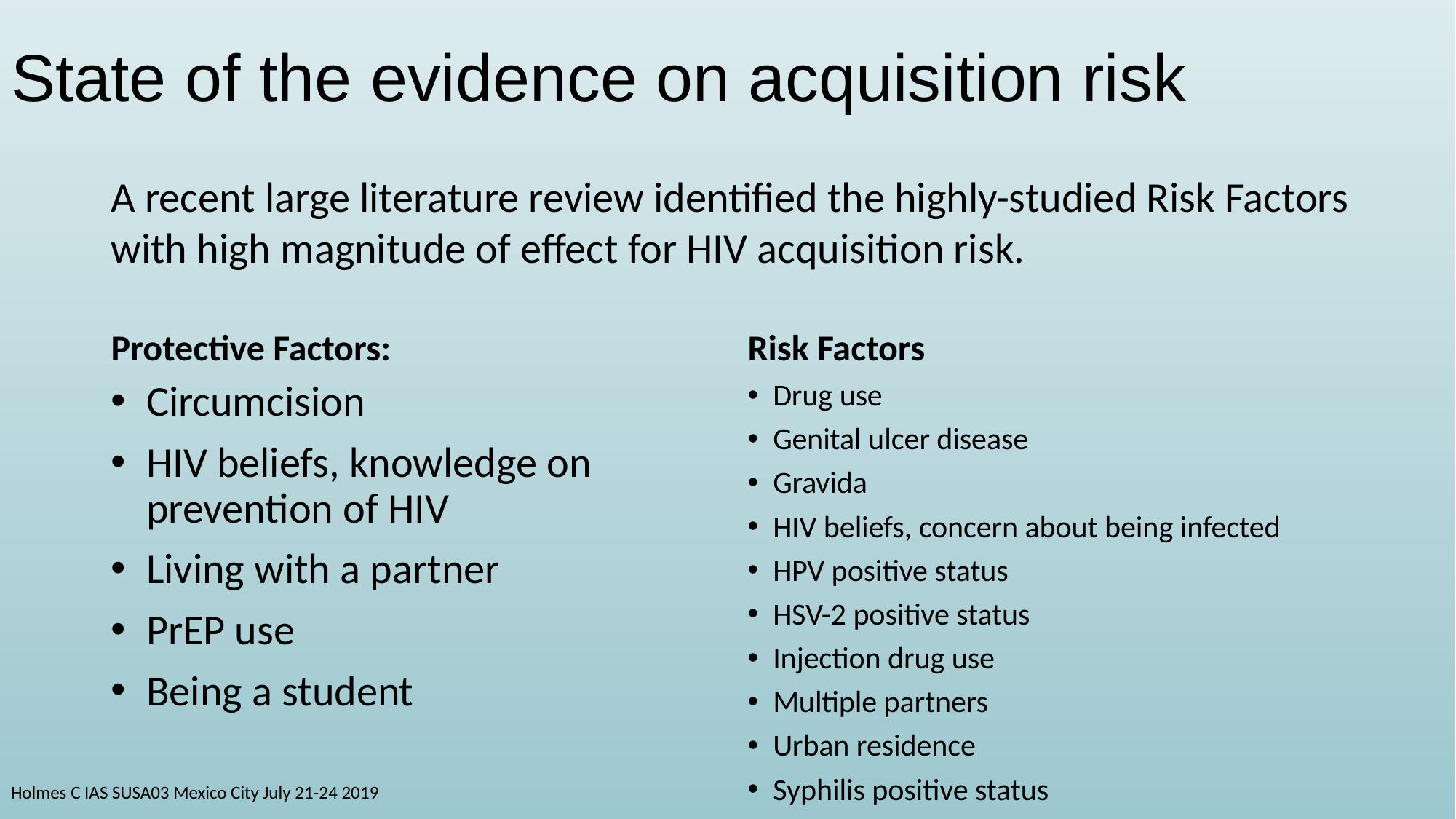

# State of the evidence on acquisition risk
A recent large literature review identified the highly-studied Risk Factors with high magnitude of effect for HIV acquisition risk.
Protective Factors:
Risk Factors
Circumcision
HIV beliefs, knowledge on prevention of HIV
Living with a partner
PrEP use
Being a student
Drug use
Genital ulcer disease
Gravida
HIV beliefs, concern about being infected
HPV positive status
HSV-2 positive status
Injection drug use
Multiple partners
Urban residence
Syphilis positive status
Holmes C IAS SUSA03 Mexico City July 21-24 2019